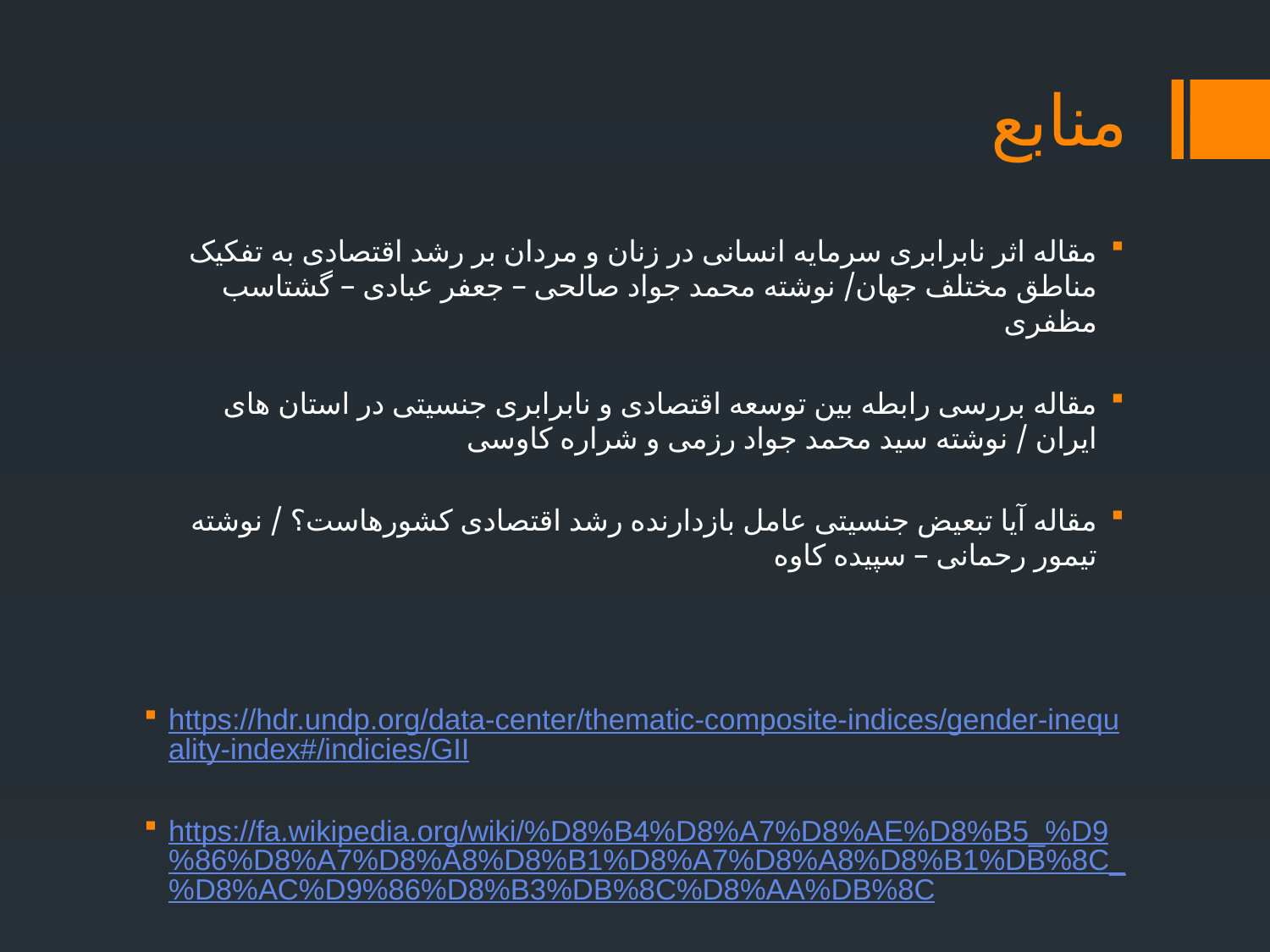

# منابع
مقاله اثر نابرابری سرمایه انسانی در زنان و مردان بر رشد اقتصادی به تفکیک مناطق مختلف جهان/ نوشته محمد جواد صالحی – جعفر عبادی – گشتاسب مظفری

مقاله بررسی رابطه بین توسعه اقتصادی و نابرابری جنسیتی در استان های ایران / نوشته سید محمد جواد رزمی و شراره کاوسی

مقاله آیا تبعیض جنسیتی عامل بازدارنده رشد اقتصادی کشورهاست؟ / نوشته تیمور رحمانی – سپیده کاوه

https://hdr.undp.org/data-center/thematic-composite-indices/gender-inequality-index#/indicies/GII

https://fa.wikipedia.org/wiki/%D8%B4%D8%A7%D8%AE%D8%B5_%D9%86%D8%A7%D8%A8%D8%B1%D8%A7%D8%A8%D8%B1%DB%8C_%D8%AC%D9%86%D8%B3%DB%8C%D8%AA%DB%8C